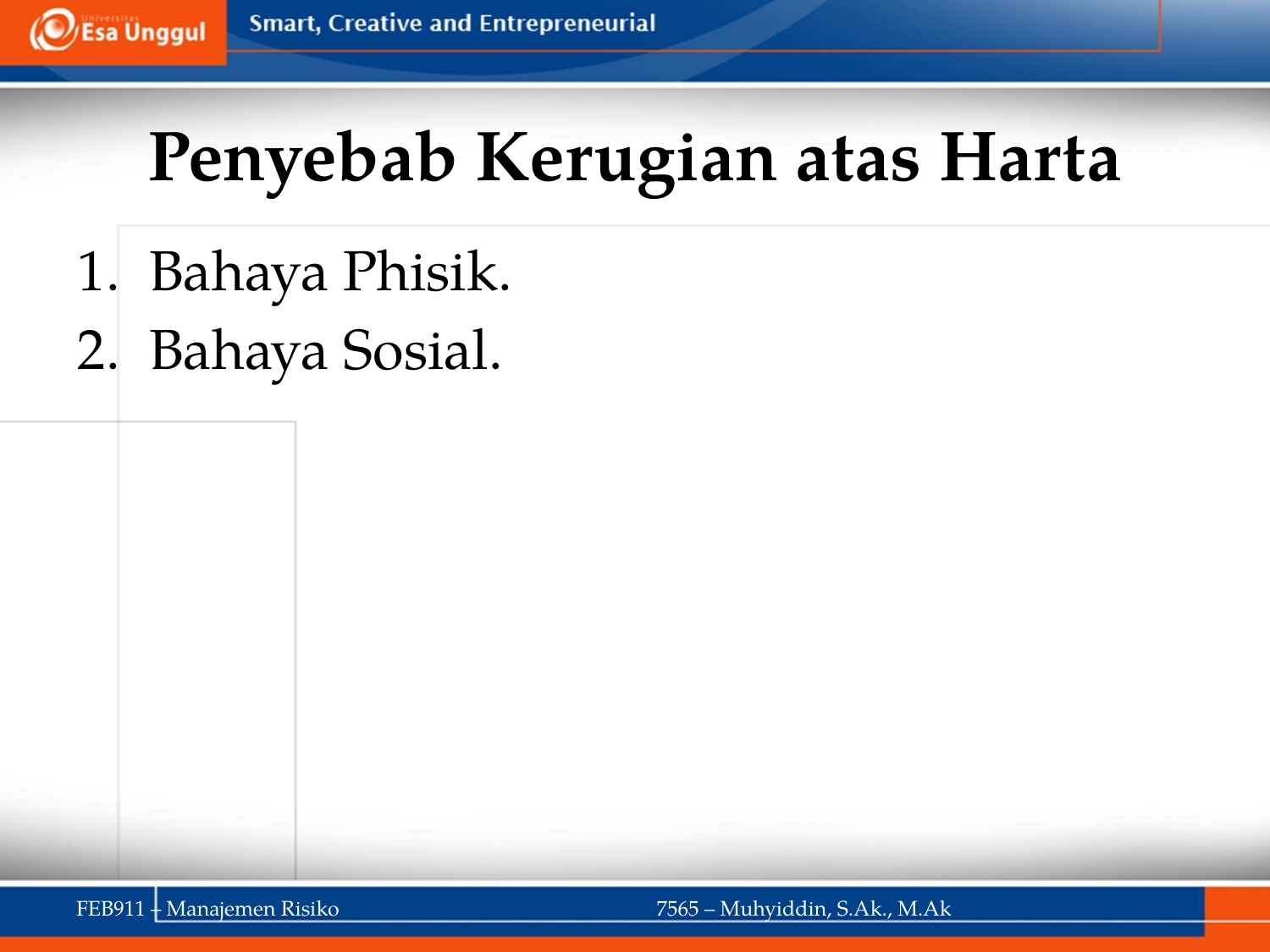

# Penyebab Kerugian atas Harta
Bahaya Phisik.
Bahaya Sosial.
FEB911 – Manajemen Risiko
7565 – Muhyiddin, S.Ak., M.Ak